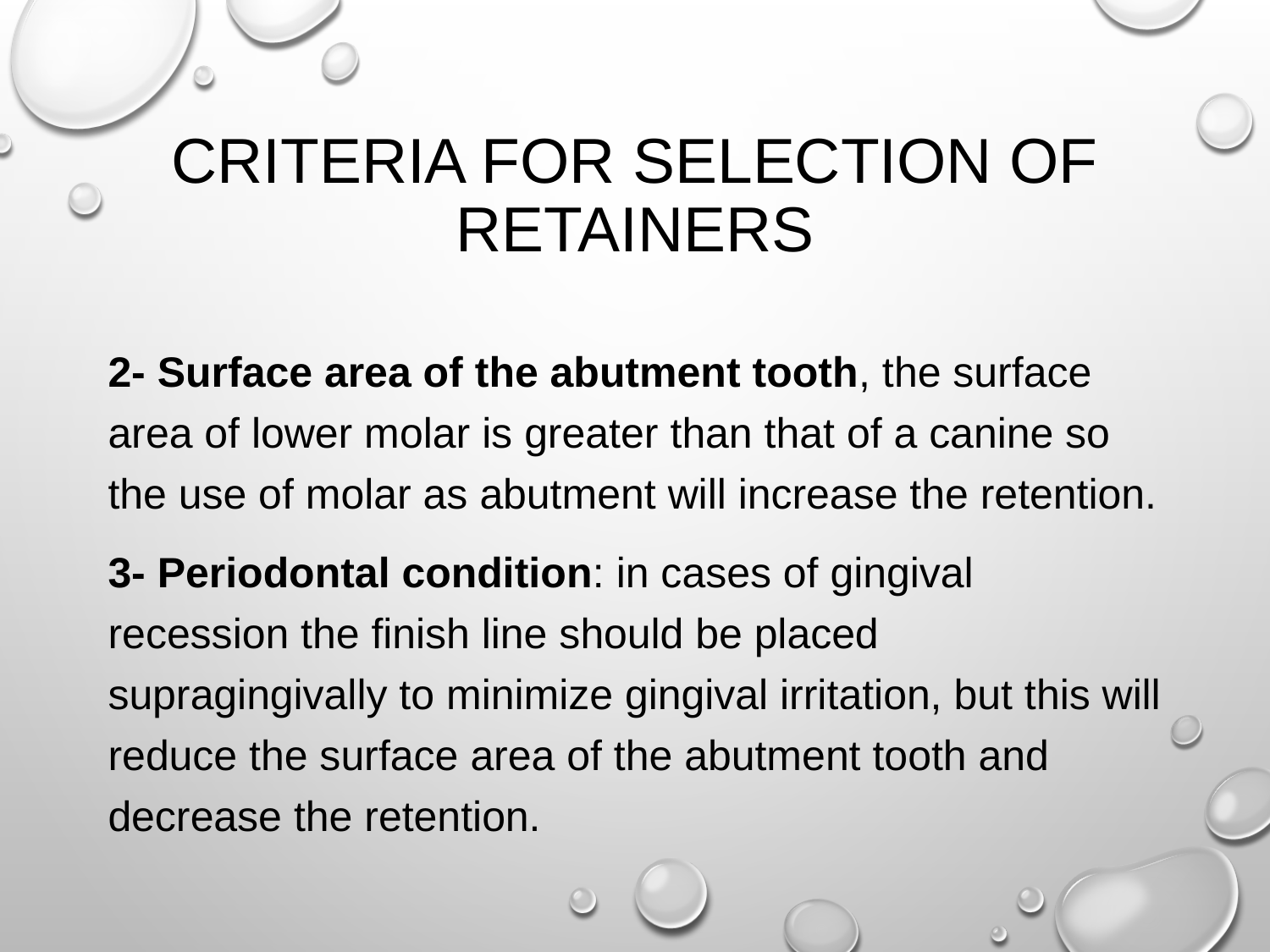

# Criteria for selection of retainers
2- Surface area of the abutment tooth, the surface area of lower molar is greater than that of a canine so the use of molar as abutment will increase the retention.
3- Periodontal condition: in cases of gingival recession the finish line should be placed supragingivally to minimize gingival irritation, but this will reduce the surface area of the abutment tooth and decrease the retention.